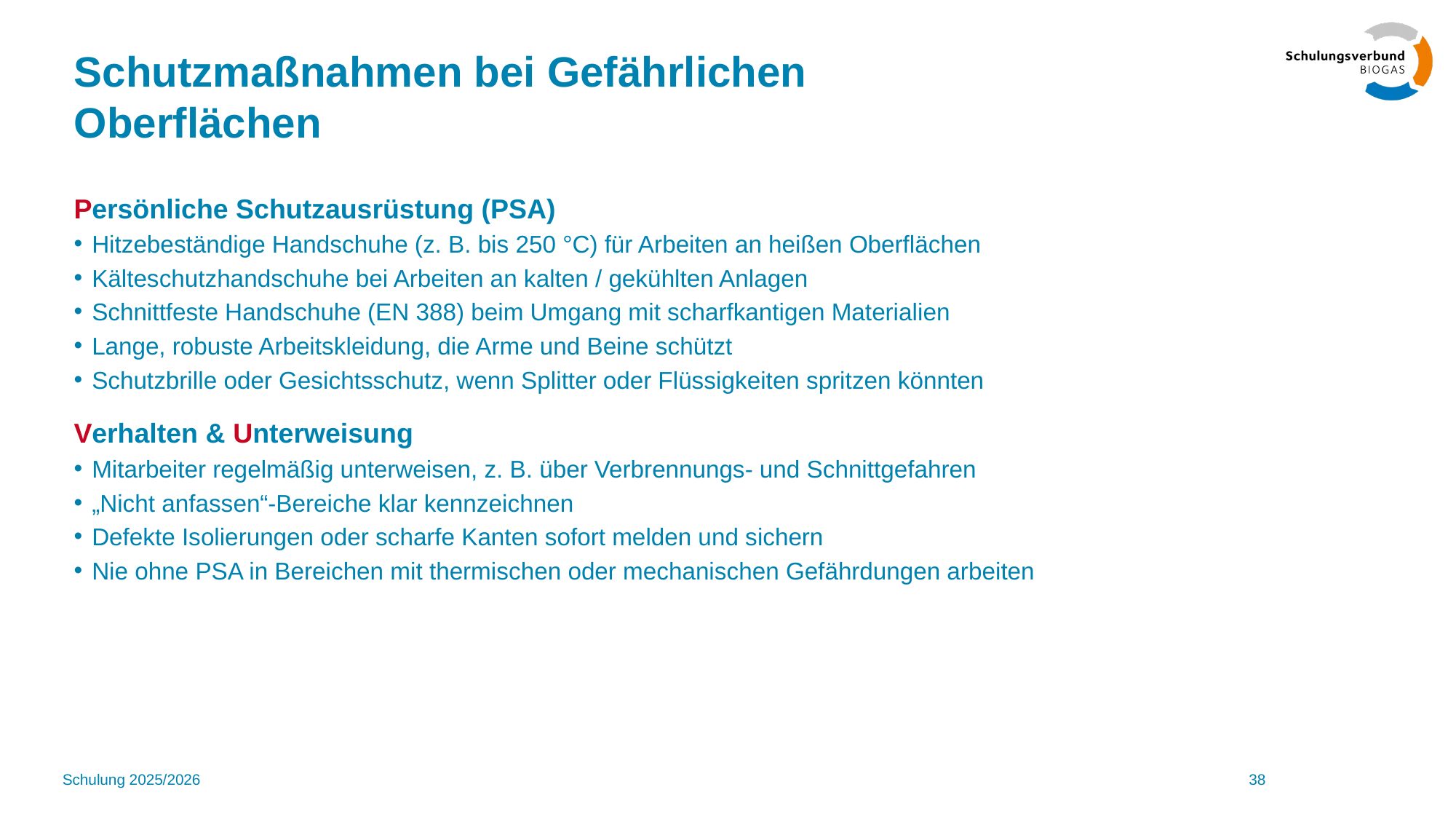

# Schutzmaßnahmen bei Gefährlichen Oberflächen
Persönliche Schutzausrüstung (PSA)
Hitzebeständige Handschuhe (z. B. bis 250 °C) für Arbeiten an heißen Oberflächen
Kälteschutzhandschuhe bei Arbeiten an kalten / gekühlten Anlagen
Schnittfeste Handschuhe (EN 388) beim Umgang mit scharfkantigen Materialien
Lange, robuste Arbeitskleidung, die Arme und Beine schützt
Schutzbrille oder Gesichtsschutz, wenn Splitter oder Flüssigkeiten spritzen könnten

Verhalten & Unterweisung
Mitarbeiter regelmäßig unterweisen, z. B. über Verbrennungs- und Schnittgefahren
„Nicht anfassen“-Bereiche klar kennzeichnen
Defekte Isolierungen oder scharfe Kanten sofort melden und sichern
Nie ohne PSA in Bereichen mit thermischen oder mechanischen Gefährdungen arbeiten

Schulung 2025/2026
38